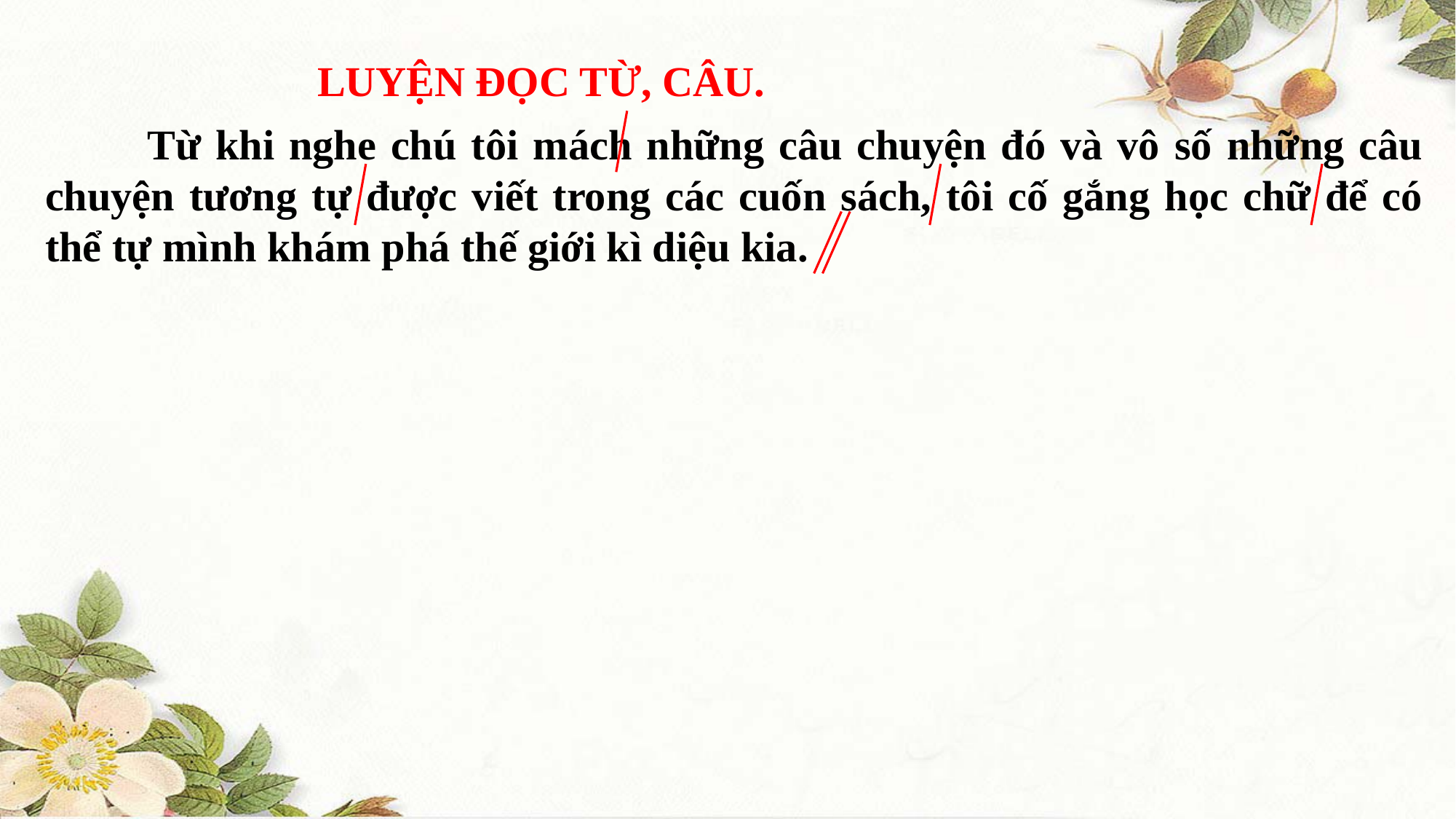

LUYỆN ĐỌC TỪ, CÂU.
       Từ khi nghe chú tôi mách những câu chuyện đó và vô số những câu chuyện tương tự được viết trong các cuốn sách, tôi cố gắng học chữ để có thể tự mình khám phá thế giới kì diệu kia.